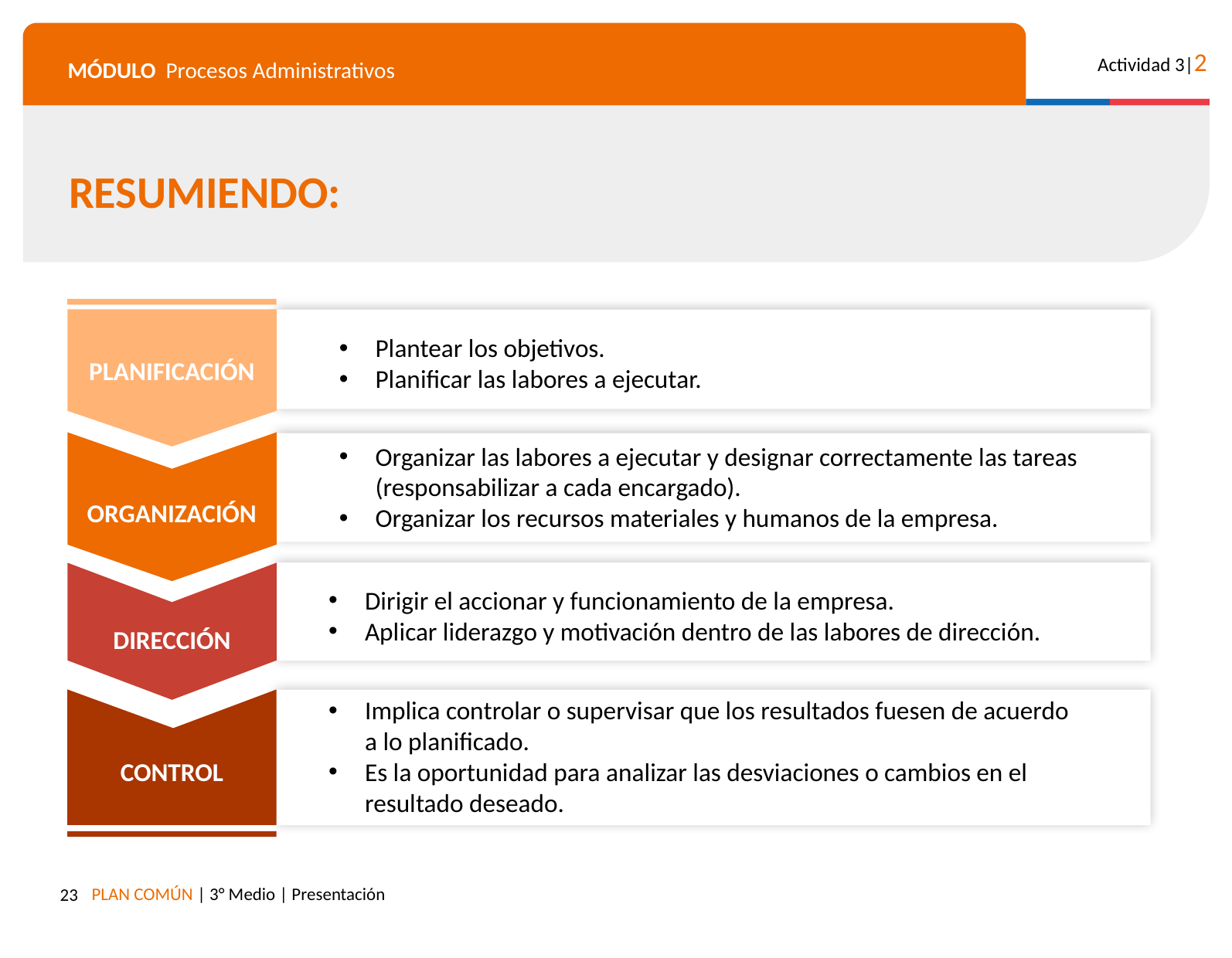

RESUMIENDO:

Plantear los objetivos.
Planificar las labores a ejecutar.
PLANIFICACIÓN

Organizar las labores a ejecutar y designar correctamente las tareas (responsabilizar a cada encargado).
Organizar los recursos materiales y humanos de la empresa.
ORGANIZACIÓN

Dirigir el accionar y funcionamiento de la empresa.
Aplicar liderazgo y motivación dentro de las labores de dirección.
DIRECCIÓN

Implica controlar o supervisar que los resultados fuesen de acuerdo a lo planificado.
Es la oportunidad para analizar las desviaciones o cambios en el resultado deseado.

CONTROL

23